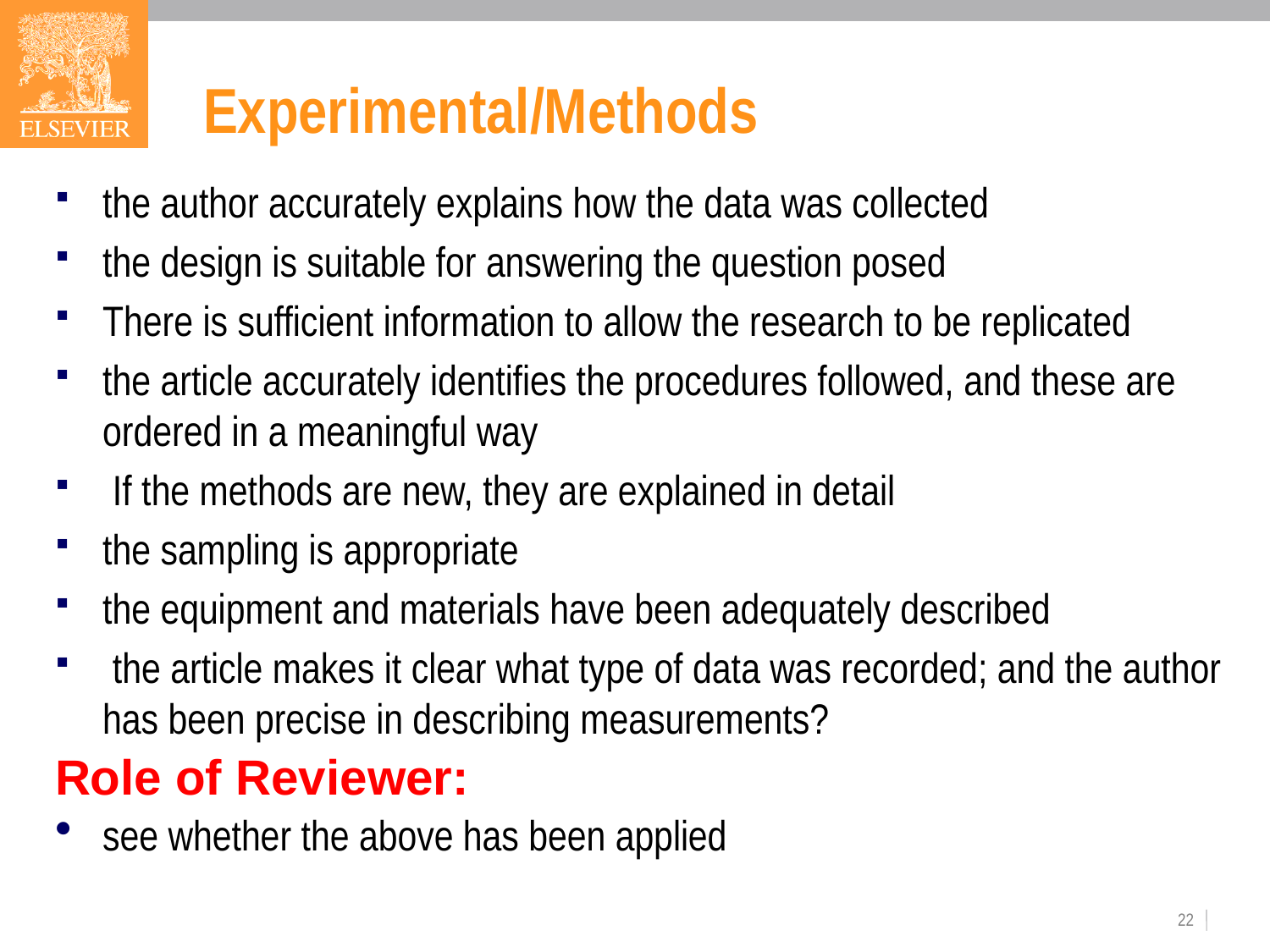

# Experimental/Methods
the author accurately explains how the data was collected
the design is suitable for answering the question posed
There is sufficient information to allow the research to be replicated
the article accurately identifies the procedures followed, and these are ordered in a meaningful way
 If the methods are new, they are explained in detail
the sampling is appropriate
the equipment and materials have been adequately described
 the article makes it clear what type of data was recorded; and the author has been precise in describing measurements?
Role of Reviewer:
see whether the above has been applied
22